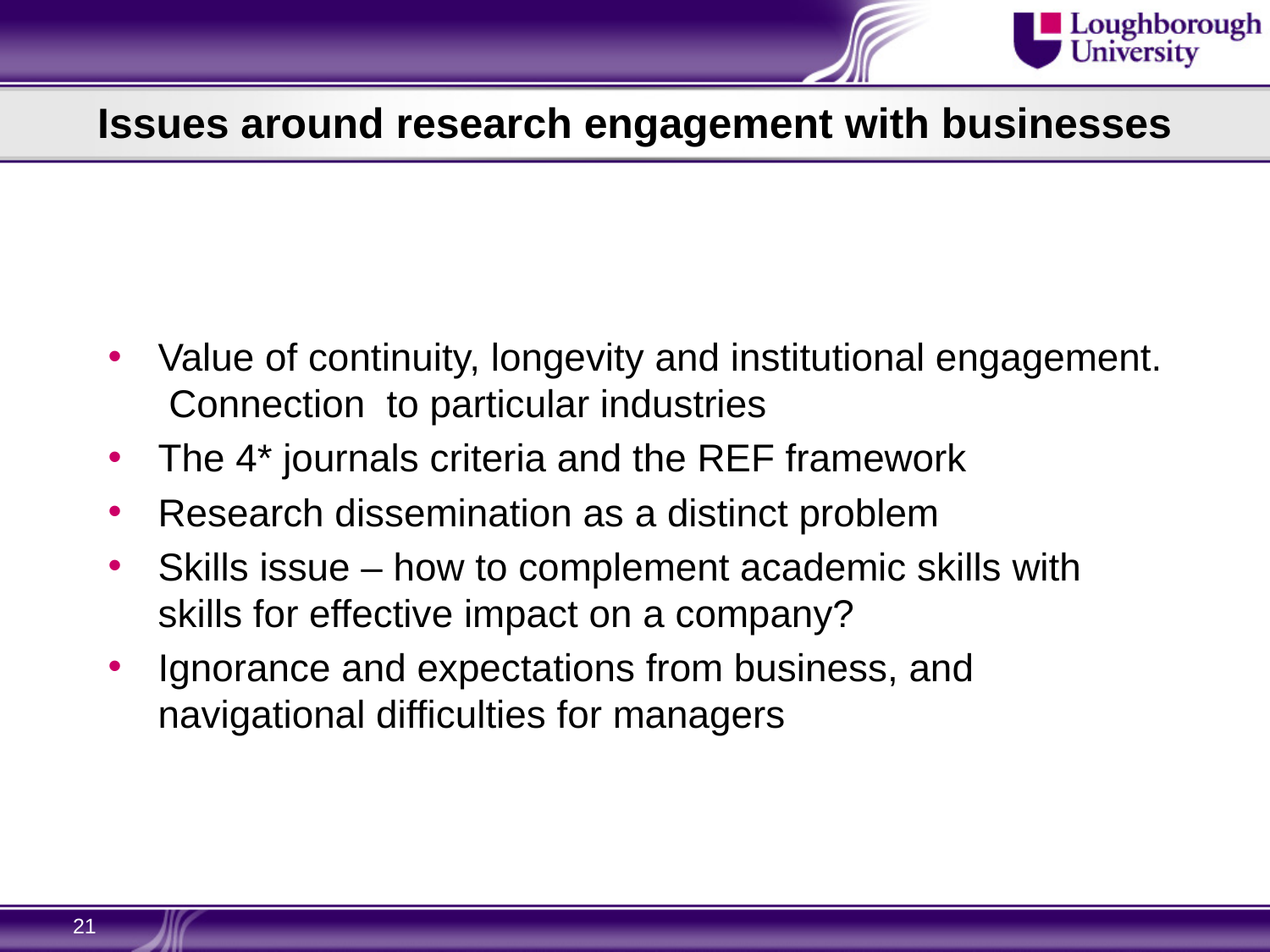

# Issues around research engagement with businesses
Value of continuity, longevity and institutional engagement.  Connection  to particular industries
The 4* journals criteria and the REF framework
Research dissemination as a distinct problem
Skills issue – how to complement academic skills with skills for effective impact on a company?
Ignorance and expectations from business, and navigational difficulties for managers
21